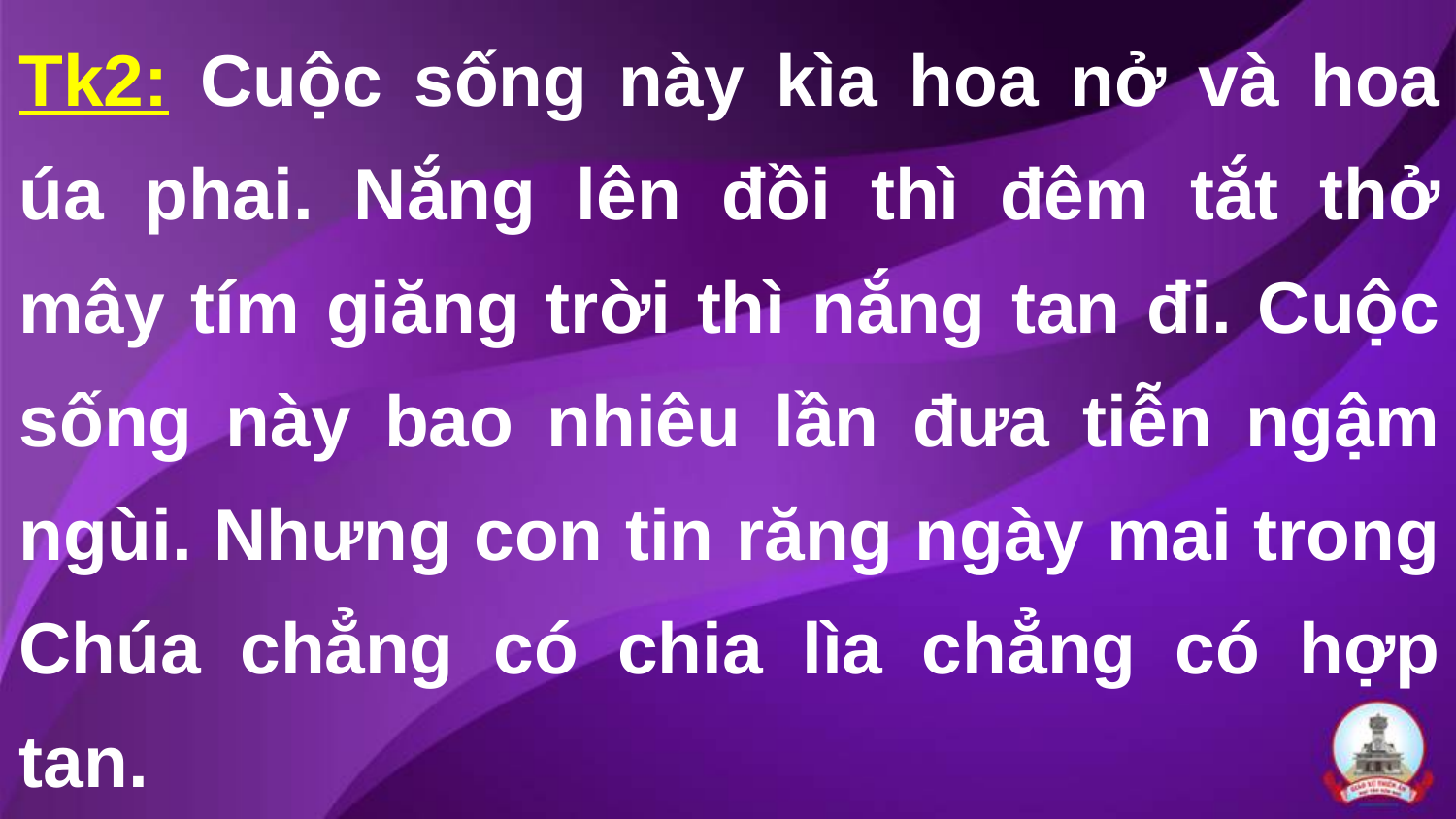

Tk2: Cuộc sống này kìa hoa nở và hoa úa phai. Nắng lên đồi thì đêm tắt thở mây tím giăng trời thì nắng tan đi. Cuộc sống này bao nhiêu lần đưa tiễn ngậm ngùi. Nhưng con tin răng ngày mai trong Chúa chẳng có chia lìa chẳng có hợp tan.